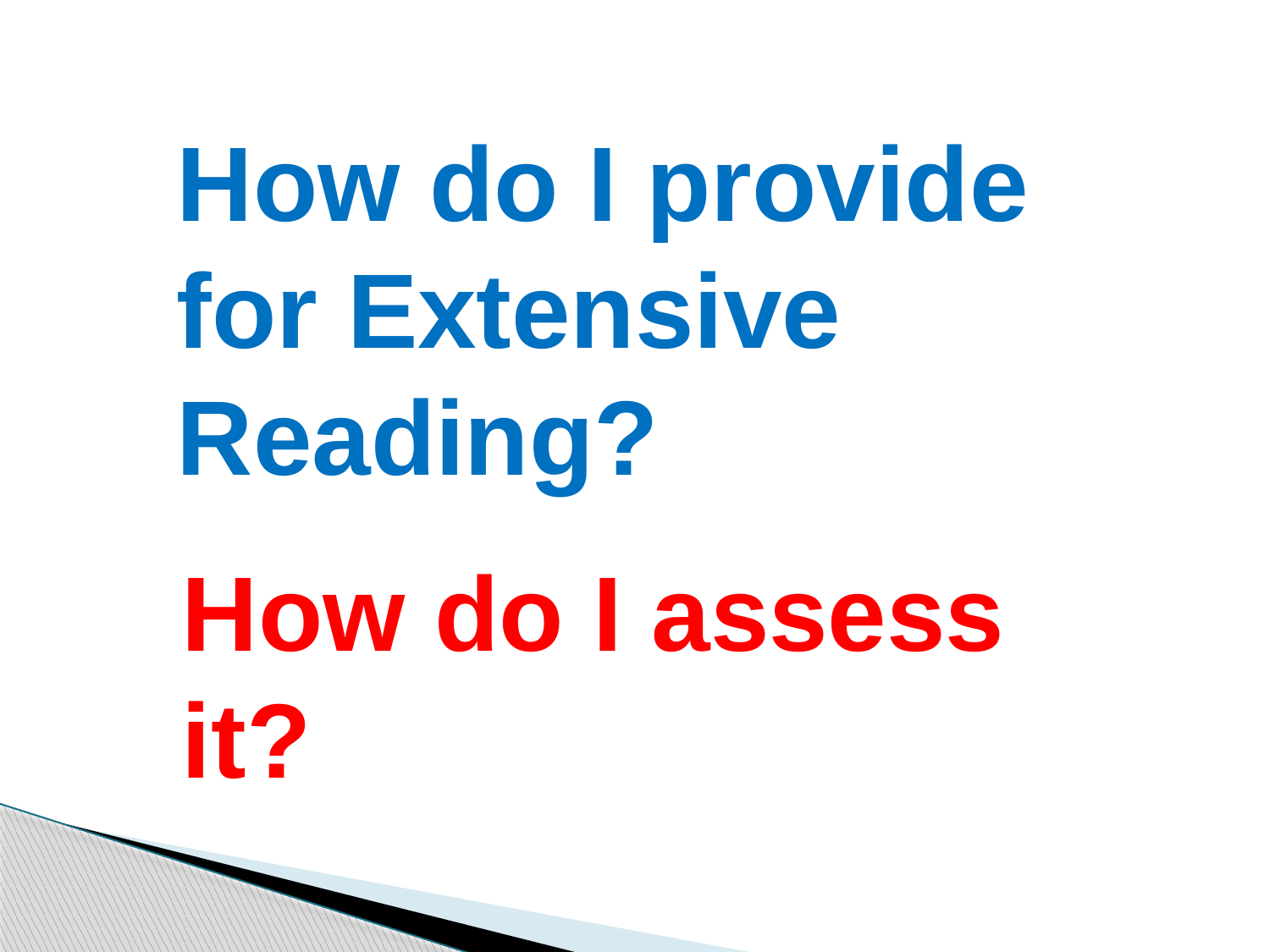

How do I provide for Extensive Reading?
How do I assess it?